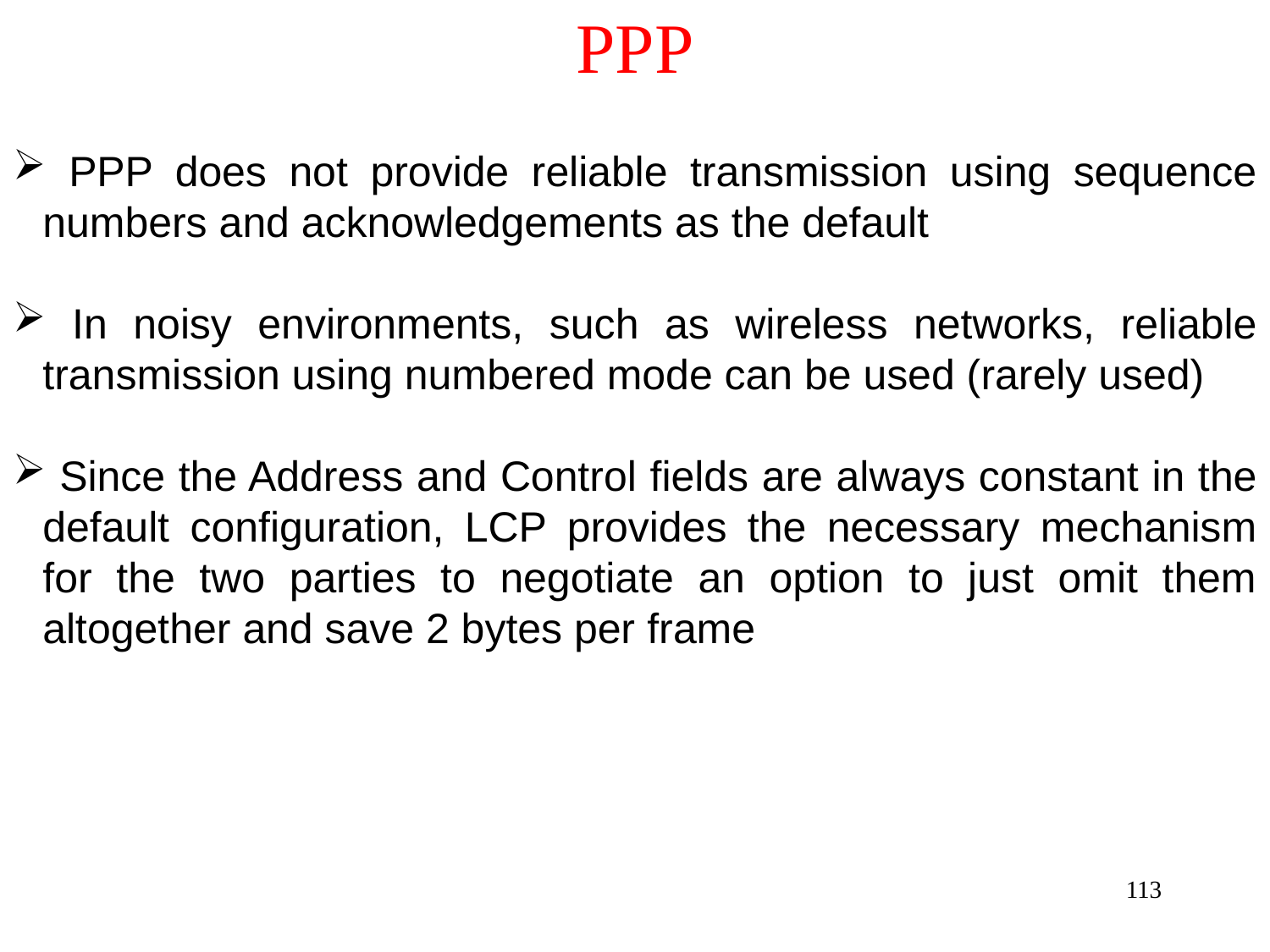

# PPP
 PPP does not provide reliable transmission using sequence numbers and acknowledgements as the default

 In noisy environments, such as wireless networks, reliable transmission using numbered mode can be used (rarely used)

 Since the Address and Control fields are always constant in the default configuration, LCP provides the necessary mechanism for the two parties to negotiate an option to just omit them altogether and save 2 bytes per frame

113